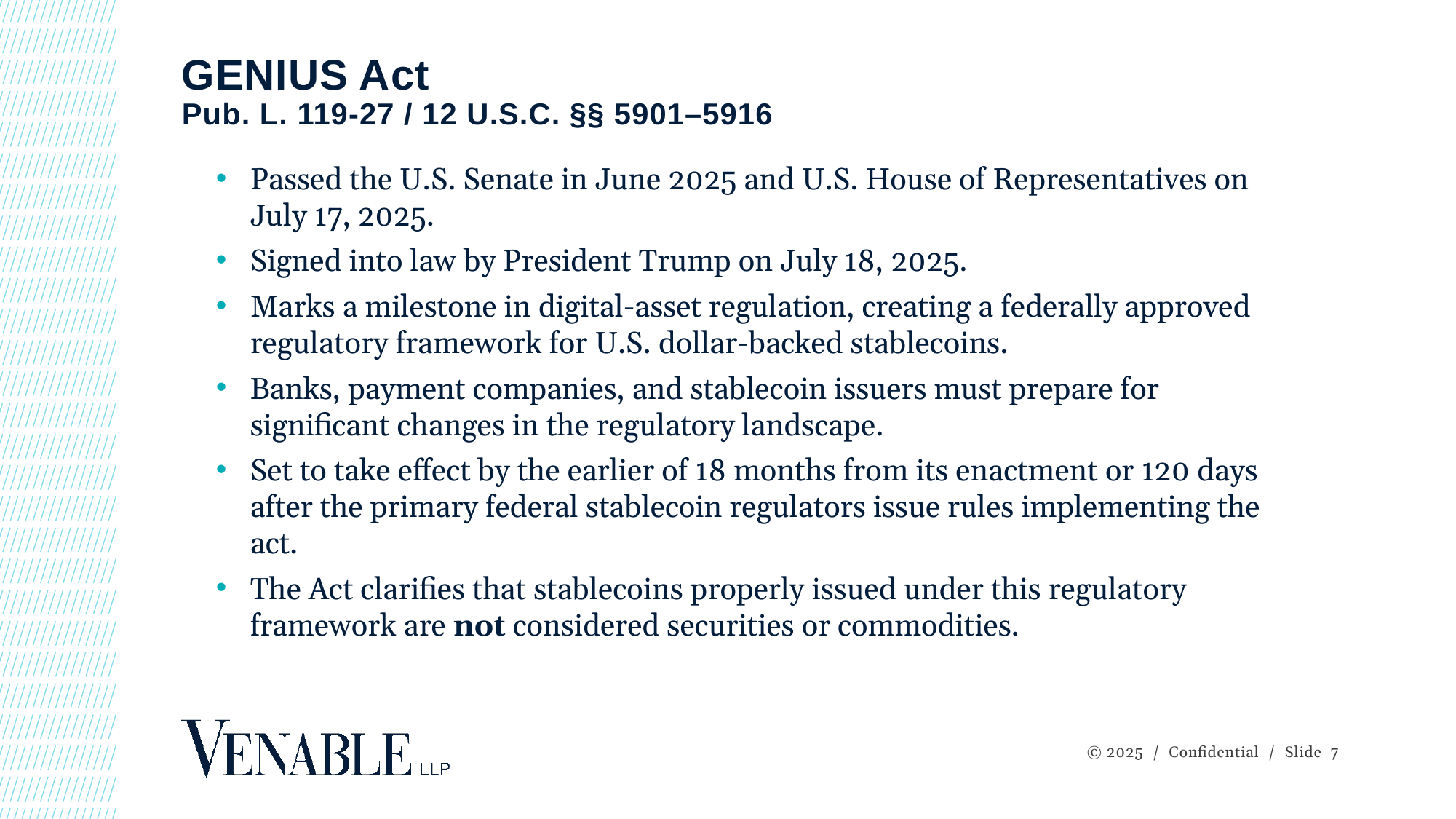

# GENIUS Act Pub. L. 119-27 / 12 U.S.C. §§ 5901–5916
Passed the U.S. Senate in June 2025 and U.S. House of Representatives on July 17, 2025.
Signed into law by President Trump on July 18, 2025.
Marks a milestone in digital-asset regulation, creating a federally approved regulatory framework for U.S. dollar-backed stablecoins.
Banks, payment companies, and stablecoin issuers must prepare for significant changes in the regulatory landscape.
Set to take effect by the earlier of 18 months from its enactment or 120 days after the primary federal stablecoin regulators issue rules implementing the act.
The Act clarifies that stablecoins properly issued under this regulatory framework are not considered securities or commodities.

© 2025  /  Confidential  /  Slide  7